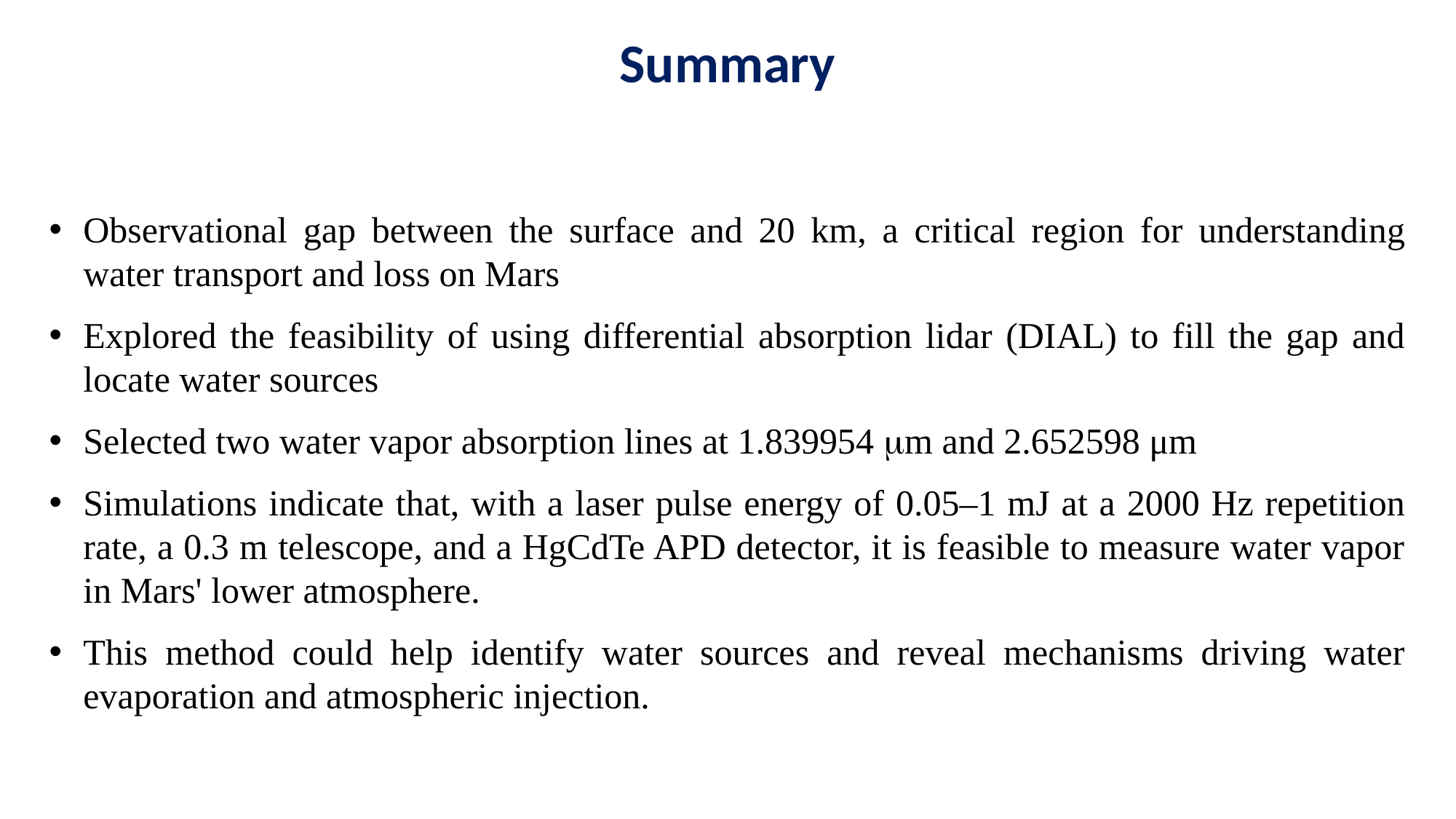

Summary
Observational gap between the surface and 20 km, a critical region for understanding water transport and loss on Mars
Explored the feasibility of using differential absorption lidar (DIAL) to fill the gap and locate water sources
Selected two water vapor absorption lines at 1.839954 μm and 2.652598 μm
Simulations indicate that, with a laser pulse energy of 0.05–1 mJ at a 2000 Hz repetition rate, a 0.3 m telescope, and a HgCdTe APD detector, it is feasible to measure water vapor in Mars' lower atmosphere.
This method could help identify water sources and reveal mechanisms driving water evaporation and atmospheric injection.